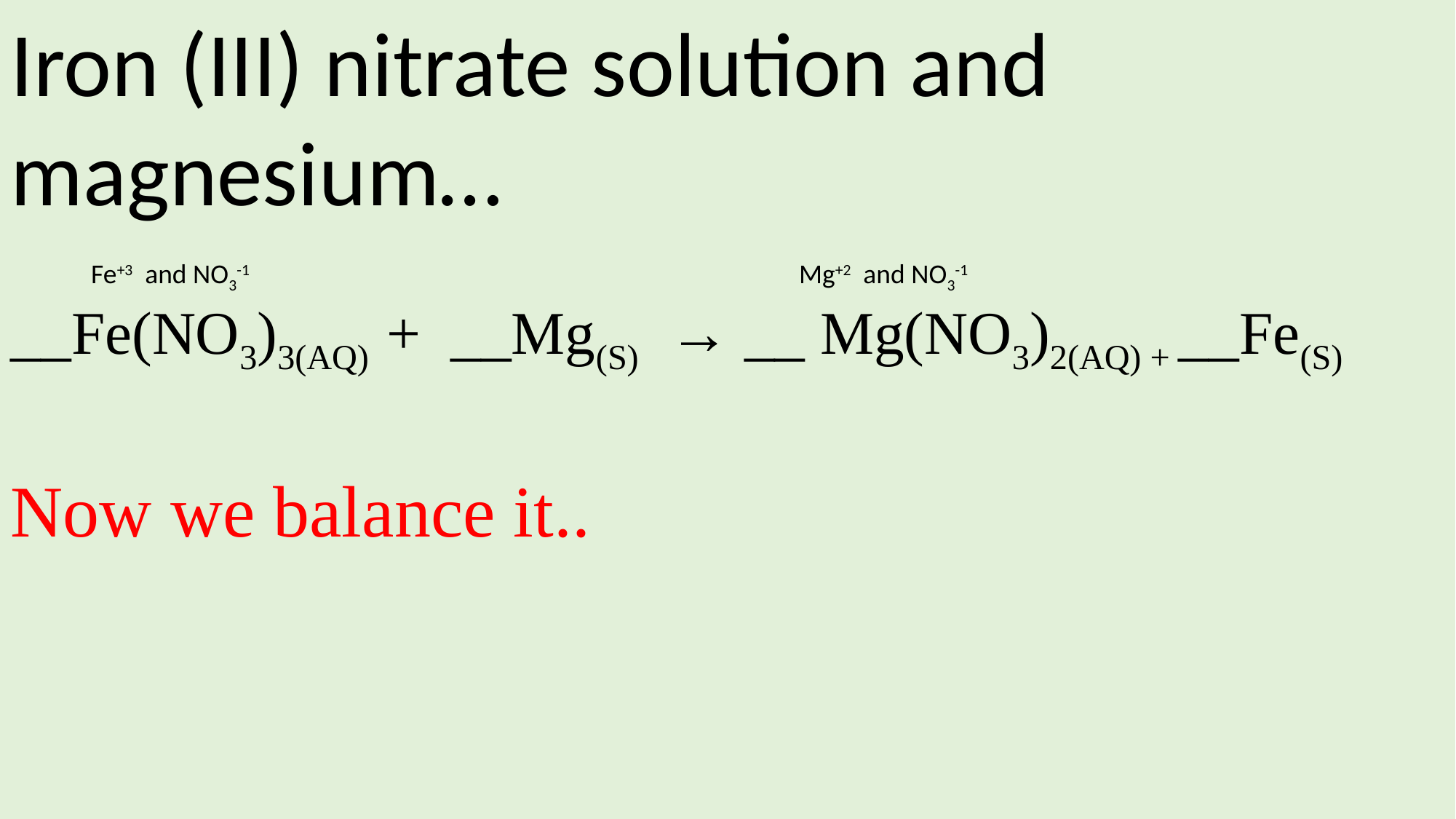

Iron (III) nitrate solution and magnesium…

             Fe+3  and NO3-1                                                                                                                                                       Mg+2  and NO3-1
__Fe(NO3)3(AQ)  +  __Mg(S)  → __ Mg(NO3)2(AQ) + __Fe(S)

Now we balance it..